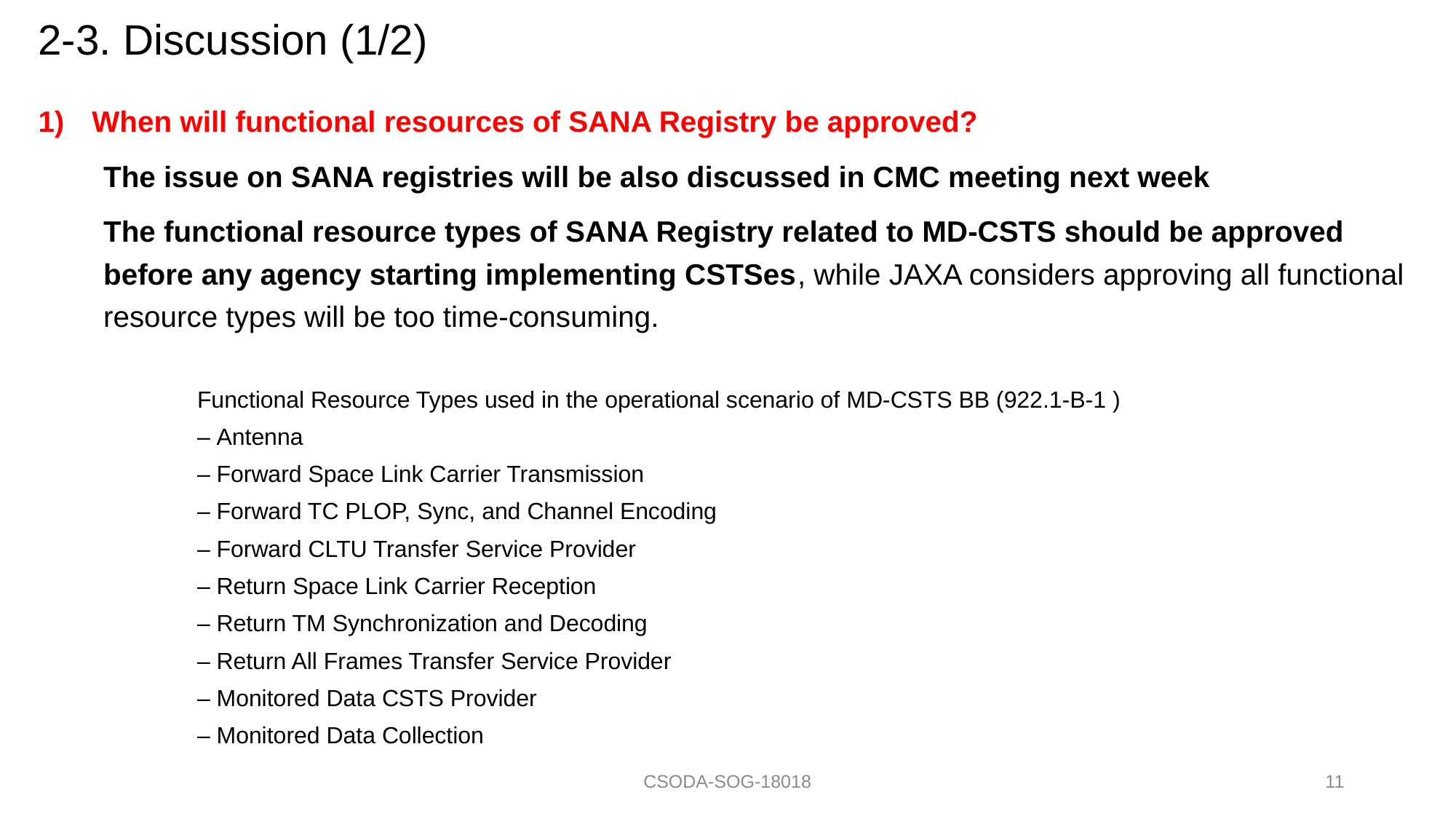

# 2-3. Discussion (1/2)
When will functional resources of SANA Registry be approved?
The issue on SANA registries will be also discussed in CMC meeting next week
The functional resource types of SANA Registry related to MD-CSTS should be approved before any agency starting implementing CSTSes, while JAXA considers approving all functional resource types will be too time-consuming.
Functional Resource Types used in the operational scenario of MD-CSTS BB (922.1-B-1 )
– Antenna
– Forward Space Link Carrier Transmission
– Forward TC PLOP, Sync, and Channel Encoding
– Forward CLTU Transfer Service Provider
– Return Space Link Carrier Reception
– Return TM Synchronization and Decoding
– Return All Frames Transfer Service Provider
– Monitored Data CSTS Provider
– Monitored Data Collection

CSODA-SOG-18018
11